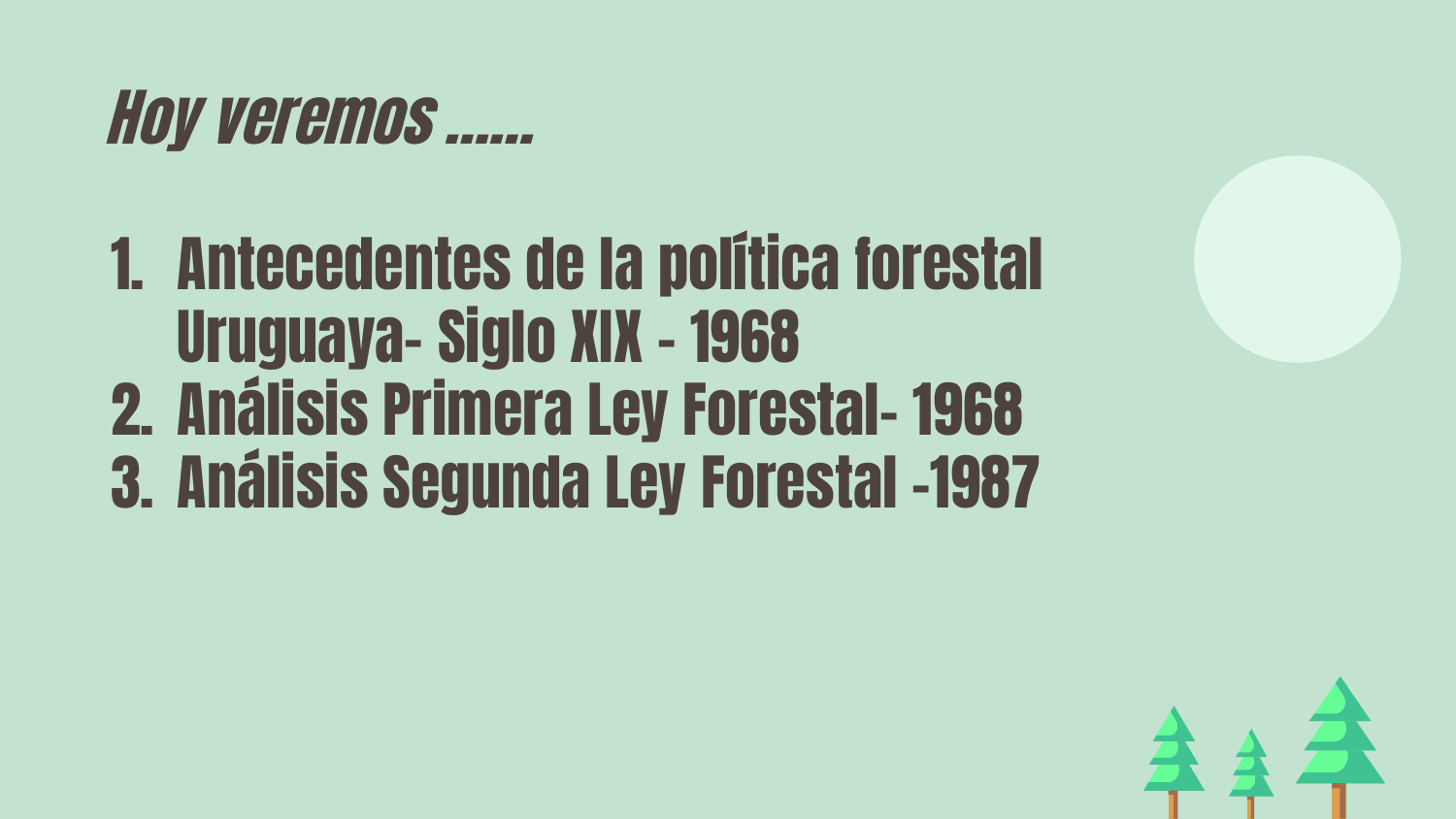

# Hoy veremos ……

Antecedentes de la política forestal Uruguaya- Siglo XIX - 1968
Análisis Primera Ley Forestal- 1968
Análisis Segunda Ley Forestal -1987